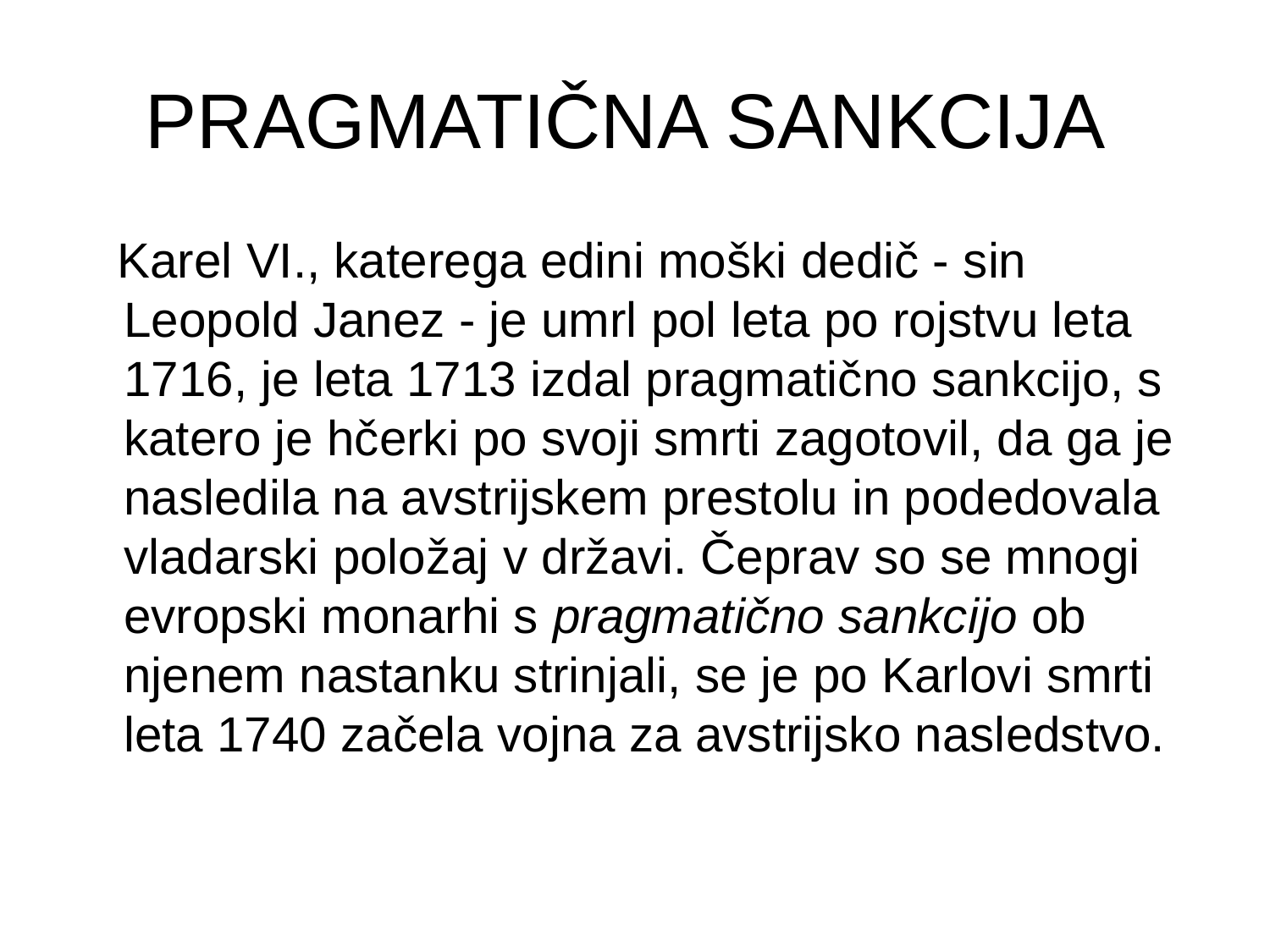

# PRAGMATIČNA SANKCIJA
   Karel VI., katerega edini moški dedič - sin Leopold Janez - je umrl pol leta po rojstvu leta 1716, je leta 1713 izdal pragmatično sankcijo, s katero je hčerki po svoji smrti zagotovil, da ga je nasledila na avstrijskem prestolu in podedovala vladarski položaj v državi. Čeprav so se mnogi evropski monarhi s pragmatično sankcijo ob njenem nastanku strinjali, se je po Karlovi smrti leta 1740 začela vojna za avstrijsko nasledstvo.